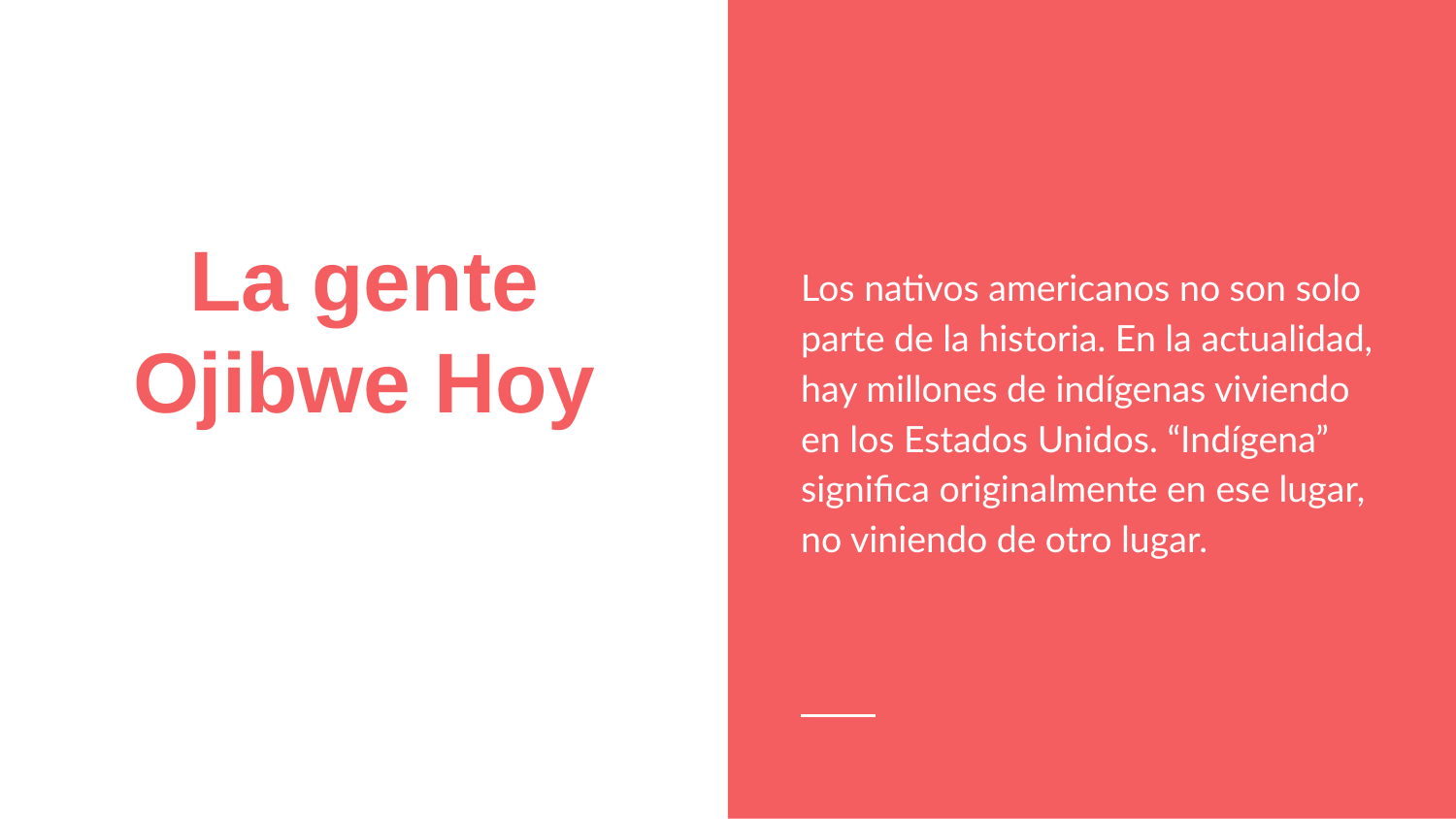

Los nativos americanos no son solo parte de la historia. En la actualidad, hay millones de indígenas viviendo en los Estados Unidos. “Indígena” significa originalmente en ese lugar, no viniendo de otro lugar.
# La gente Ojibwe Hoy